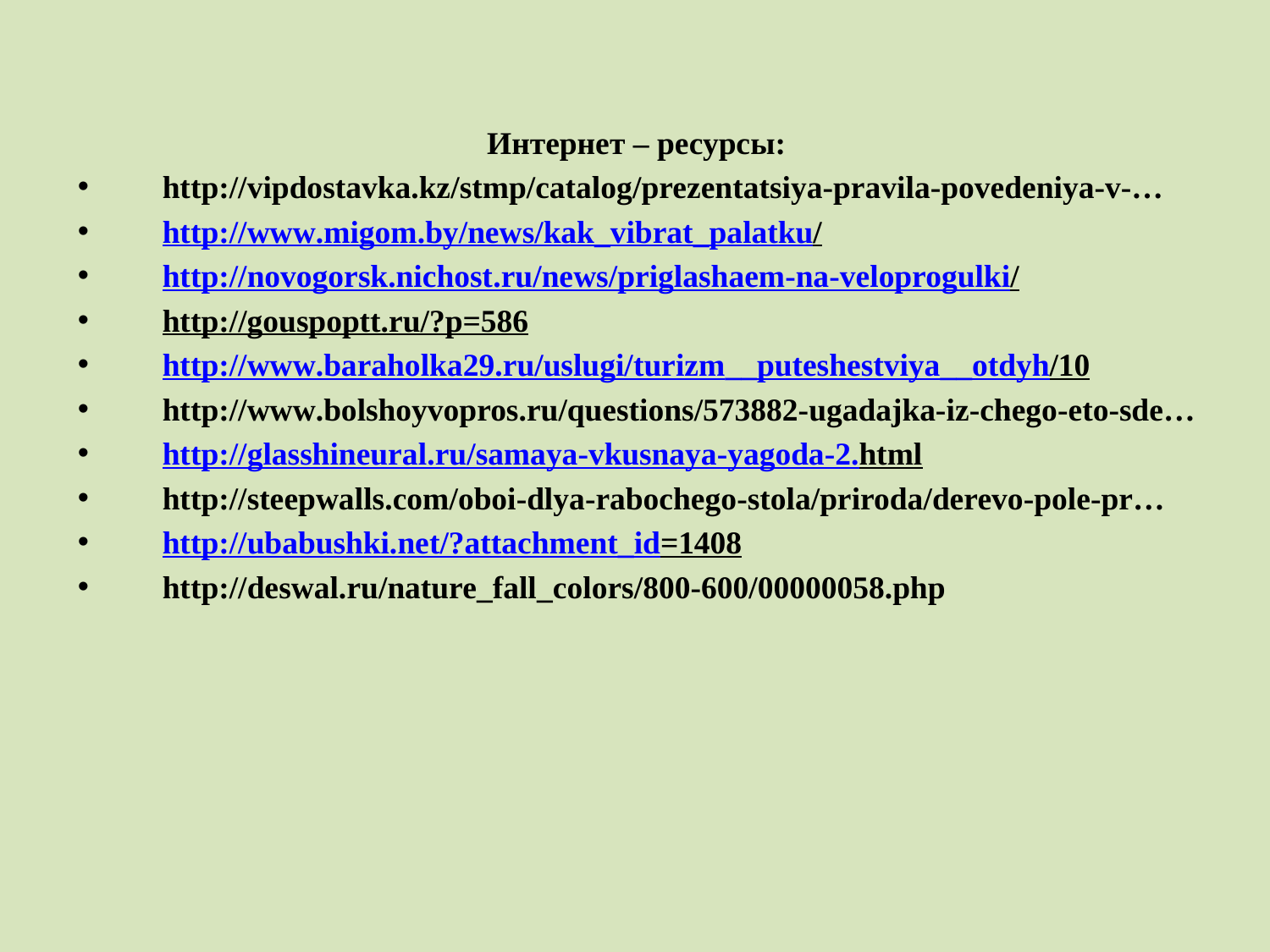

Интернет – ресурсы:
http://vipdostavka.kz/stmp/catalog/prezentatsiya-pravila-povedeniya-v-…
http://www.migom.by/news/kak_vibrat_palatku/
http://novogorsk.nichost.ru/news/priglashaem-na-veloprogulki/
http://gouspoptt.ru/?p=586
http://www.baraholka29.ru/uslugi/turizm__puteshestviya__otdyh/10
http://www.bolshoyvopros.ru/questions/573882-ugadajka-iz-chego-eto-sde…
http://glasshineural.ru/samaya-vkusnaya-yagoda-2.html
http://steepwalls.com/oboi-dlya-rabochego-stola/priroda/derevo-pole-pr…
http://ubabushki.net/?attachment_id=1408
http://deswal.ru/nature_fall_colors/800-600/00000058.php